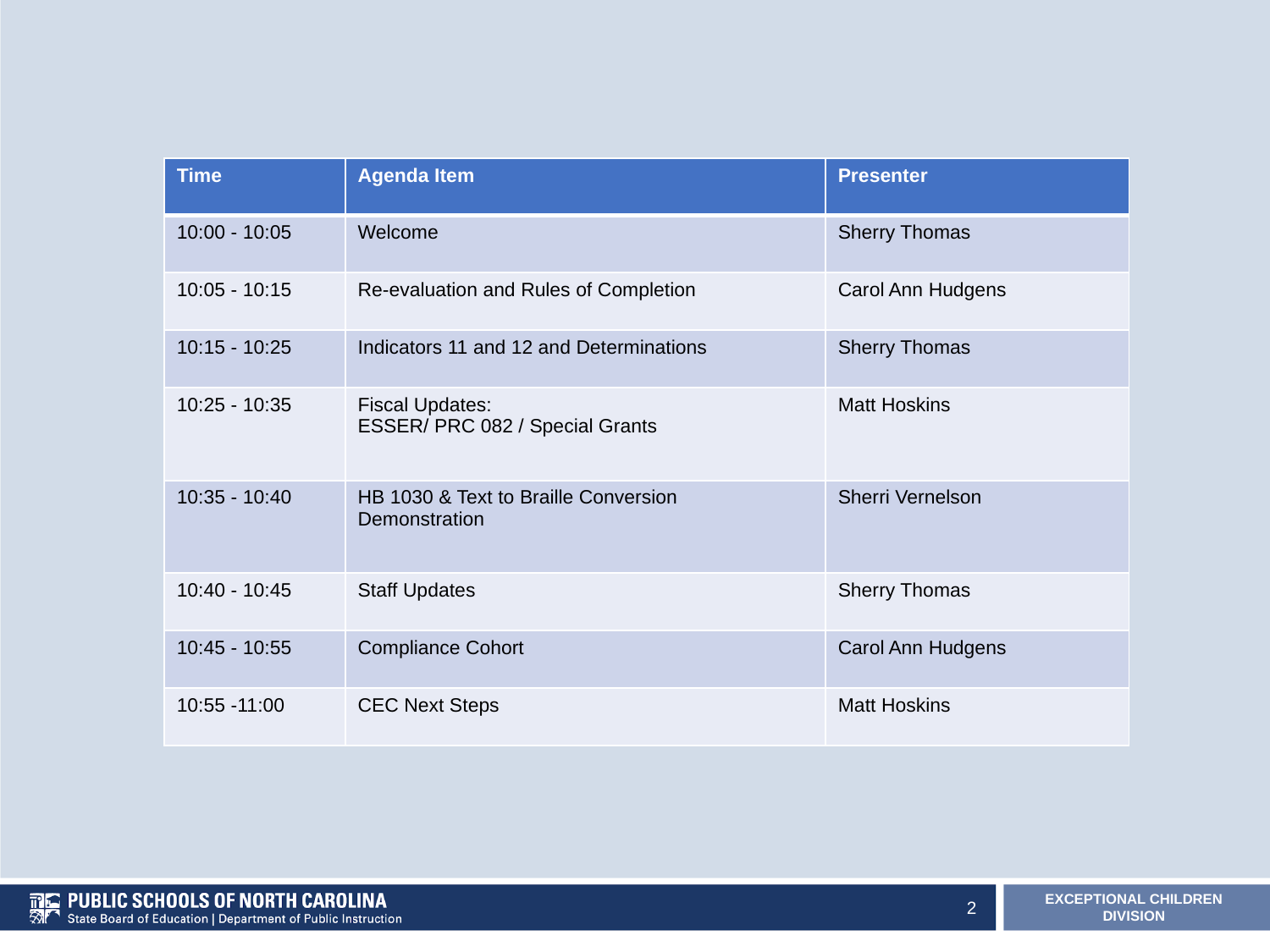

#
| Time | Agenda Item | Presenter |
| --- | --- | --- |
| 10:00 - 10:05 | Welcome | Sherry Thomas |
| 10:05 - 10:15 | Re-evaluation and Rules of Completion | Carol Ann Hudgens |
| 10:15 - 10:25 | Indicators 11 and 12 and Determinations | Sherry Thomas |
| 10:25 - 10:35 | Fiscal Updates:   ESSER/ PRC 082 / Special Grants | Matt Hoskins |
| 10:35 - 10:40 | HB 1030 & Text to Braille Conversion Demonstration | Sherri Vernelson |
| 10:40 - 10:45 | Staff Updates | Sherry Thomas |
| 10:45 - 10:55 | Compliance Cohort | Carol Ann Hudgens |
| 10:55 -11:00 | CEC Next Steps | Matt Hoskins |
2